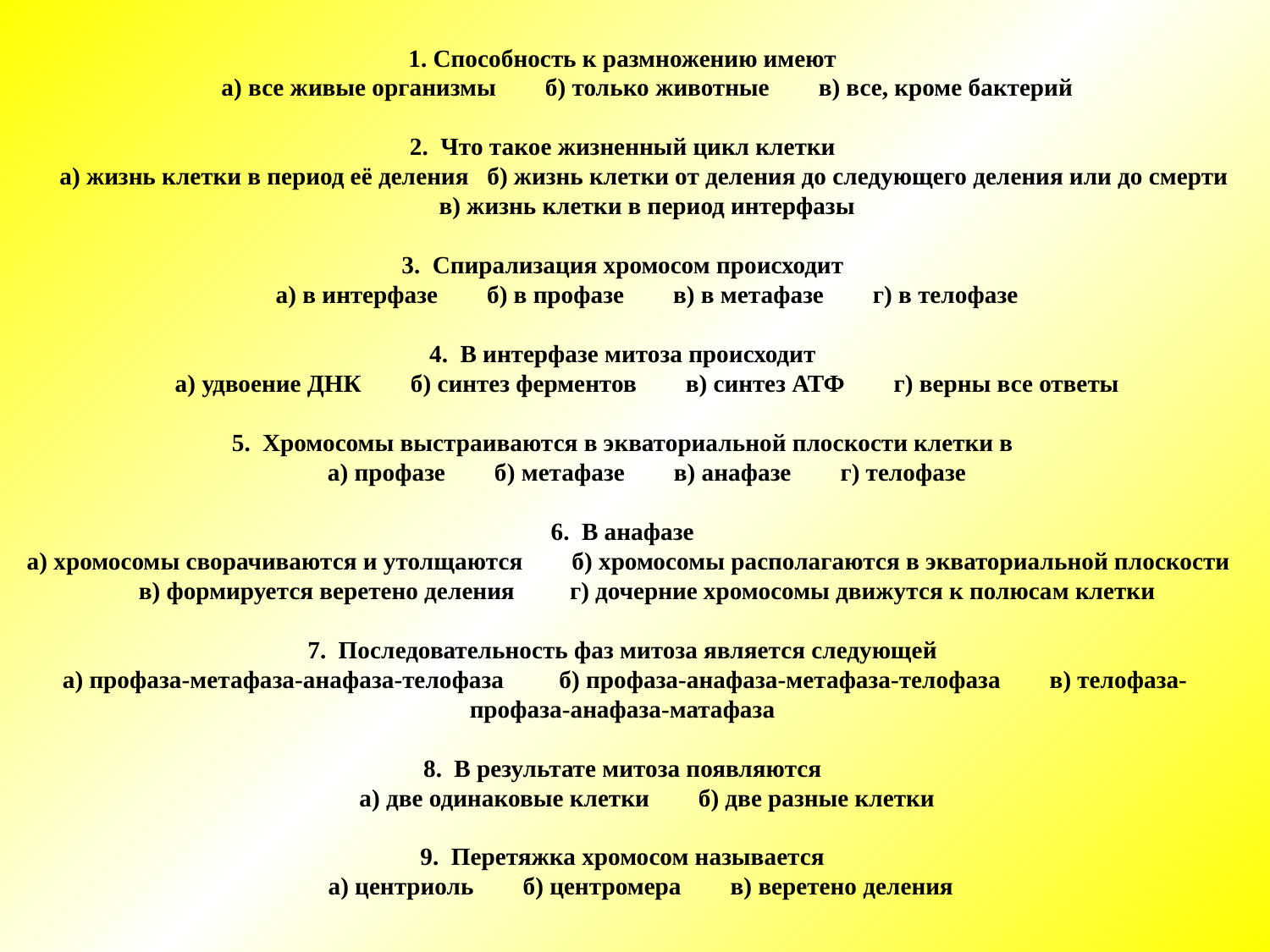

# 1. Способность к размножению имеют а) все живые организмы        б) только животные        в) все, кроме бактерий 2.  Что такое жизненный цикл клетки а) жизнь клетки в период её деления   б) жизнь клетки от деления до следующего деления или до смерти в) жизнь клетки в период интерфазы 3.  Спирализация хромосом происходит а) в интерфазе        б) в профазе        в) в метафазе        г) в телофазе 4.  В интерфазе митоза происходит а) удвоение ДНК        б) синтез ферментов        в) синтез АТФ        г) верны все ответы 5.  Хромосомы выстраиваются в экваториальной плоскости клетки в а) профазе        б) метафазе        в) анафазе        г) телофазе 6.  В анафазе а) хромосомы сворачиваются и утолщаются        б) хромосомы располагаются в экваториальной плоскости в) формируется веретено деления         г) дочерние хромосомы движутся к полюсам клетки 7.  Последовательность фаз митоза является следующей а) профаза-метафаза-анафаза-телофаза         б) профаза-анафаза-метафаза-телофаза        в) телофаза-профаза-анафаза-матафаза 8.  В результате митоза появляются а) две одинаковые клетки        б) две разные клетки 9.  Перетяжка хромосом называется а) центриоль        б) центромера        в) веретено деления